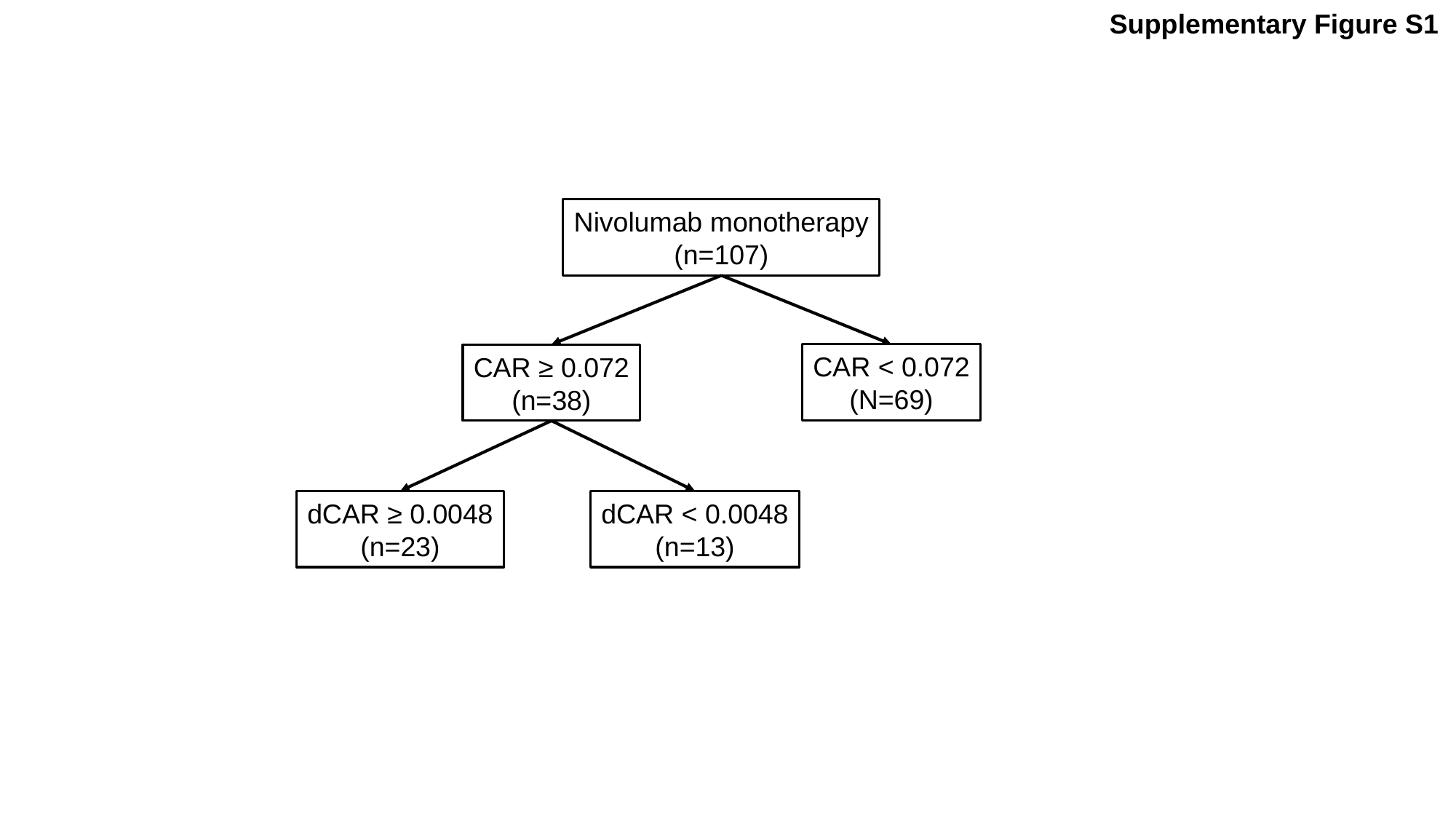

Supplementary Figure S1
Nivolumab monotherapy
(n=107)
CAR < 0.072
(N=69)
CAR ≥ 0.072
(n=38)
dCAR ≥ 0.0048
(n=23)
dCAR < 0.0048
(n=13)